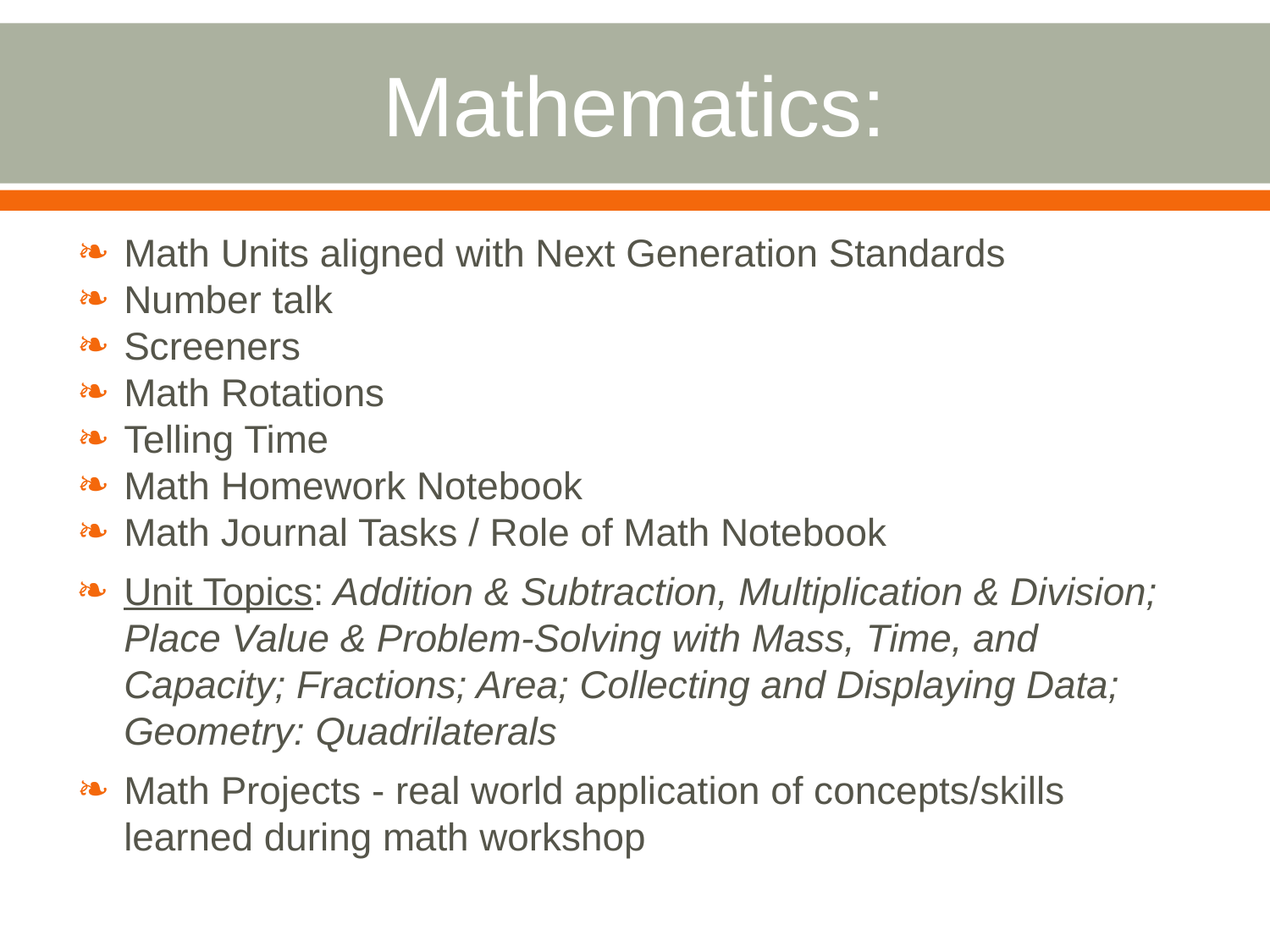

# Mathematics:
Math Units aligned with Next Generation Standards
Number talk
Screeners
Math Rotations
Telling Time
Math Homework Notebook
Math Journal Tasks / Role of Math Notebook
Unit Topics: Addition & Subtraction, Multiplication & Division; Place Value & Problem-Solving with Mass, Time, and Capacity; Fractions; Area; Collecting and Displaying Data; Geometry: Quadrilaterals
Math Projects - real world application of concepts/skills learned during math workshop